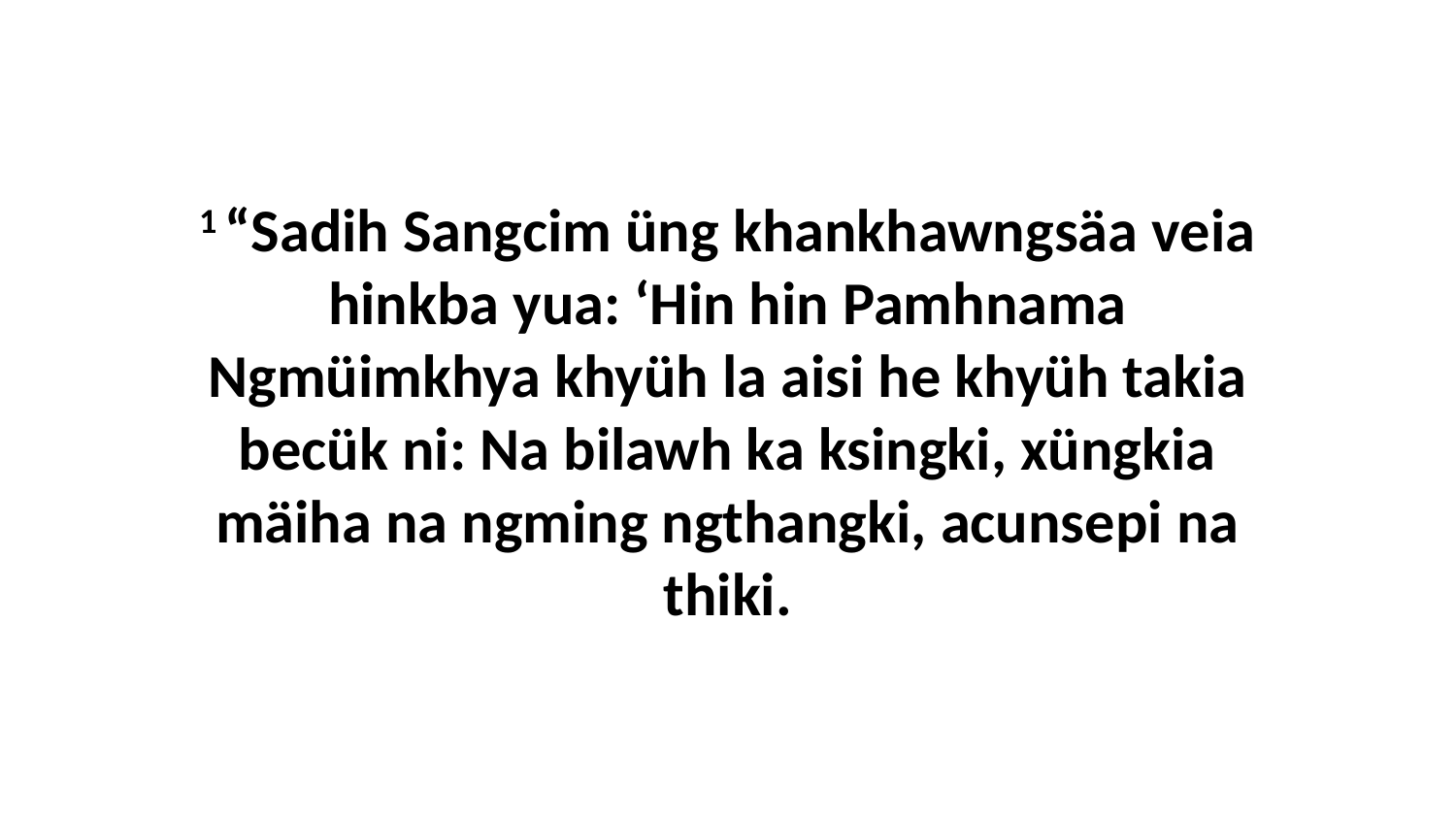

1 “Sadih Sangcim üng khankhawngsäa veia hinkba yua: ‘Hin hin Pamhnama Ngmüimkhya khyüh la aisi he khyüh takia becük ni: Na bilawh ka ksingki, xüngkia mäiha na ngming ngthangki, acunsepi na thiki.